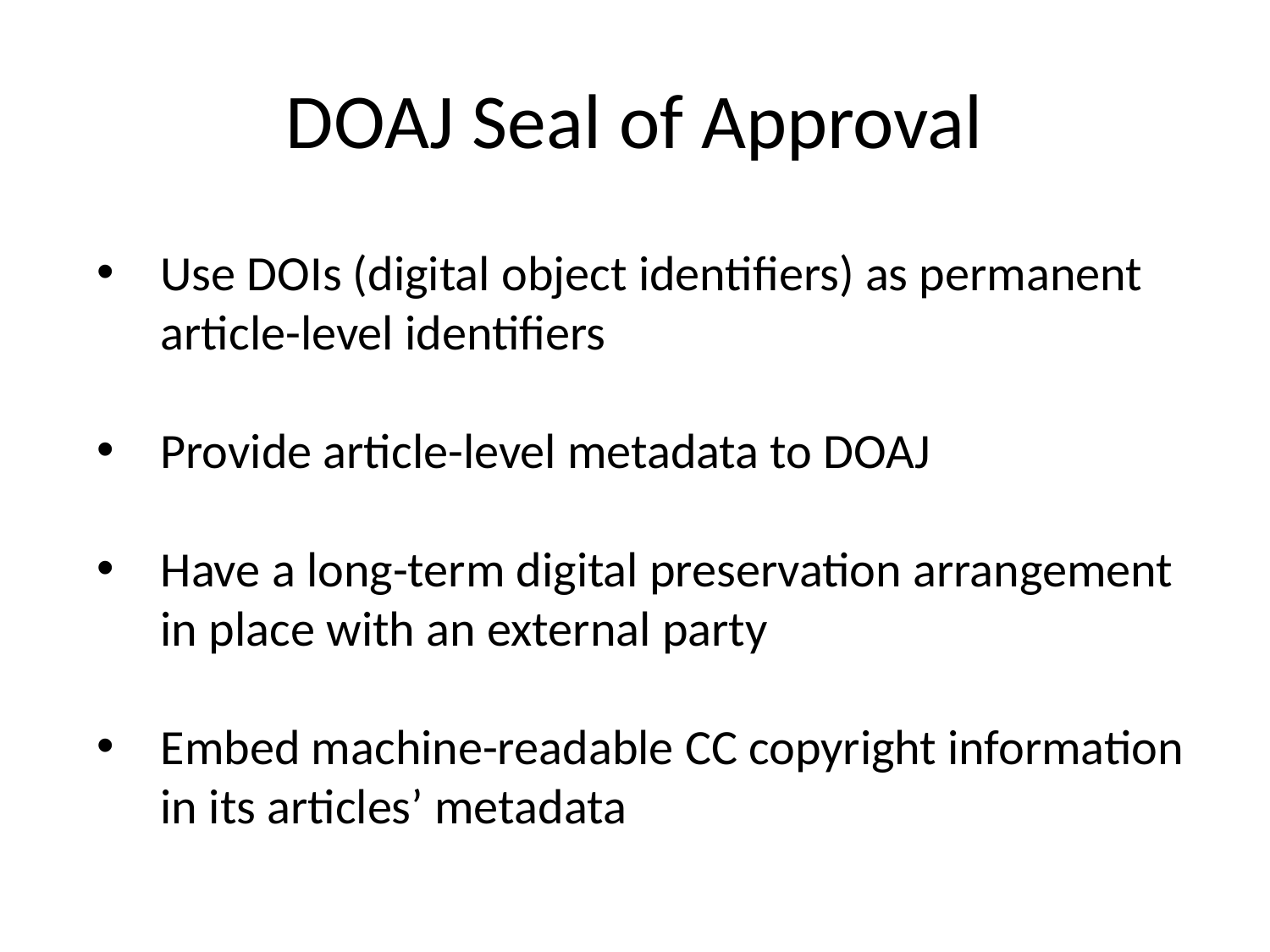

# DOAJ Seal of Approval
Use DOIs (digital object identifiers) as permanent article-level identifiers

Provide article-level metadata to DOAJ

Have a long-term digital preservation arrangement in place with an external party

Embed machine-readable CC copyright information in its articles’ metadata